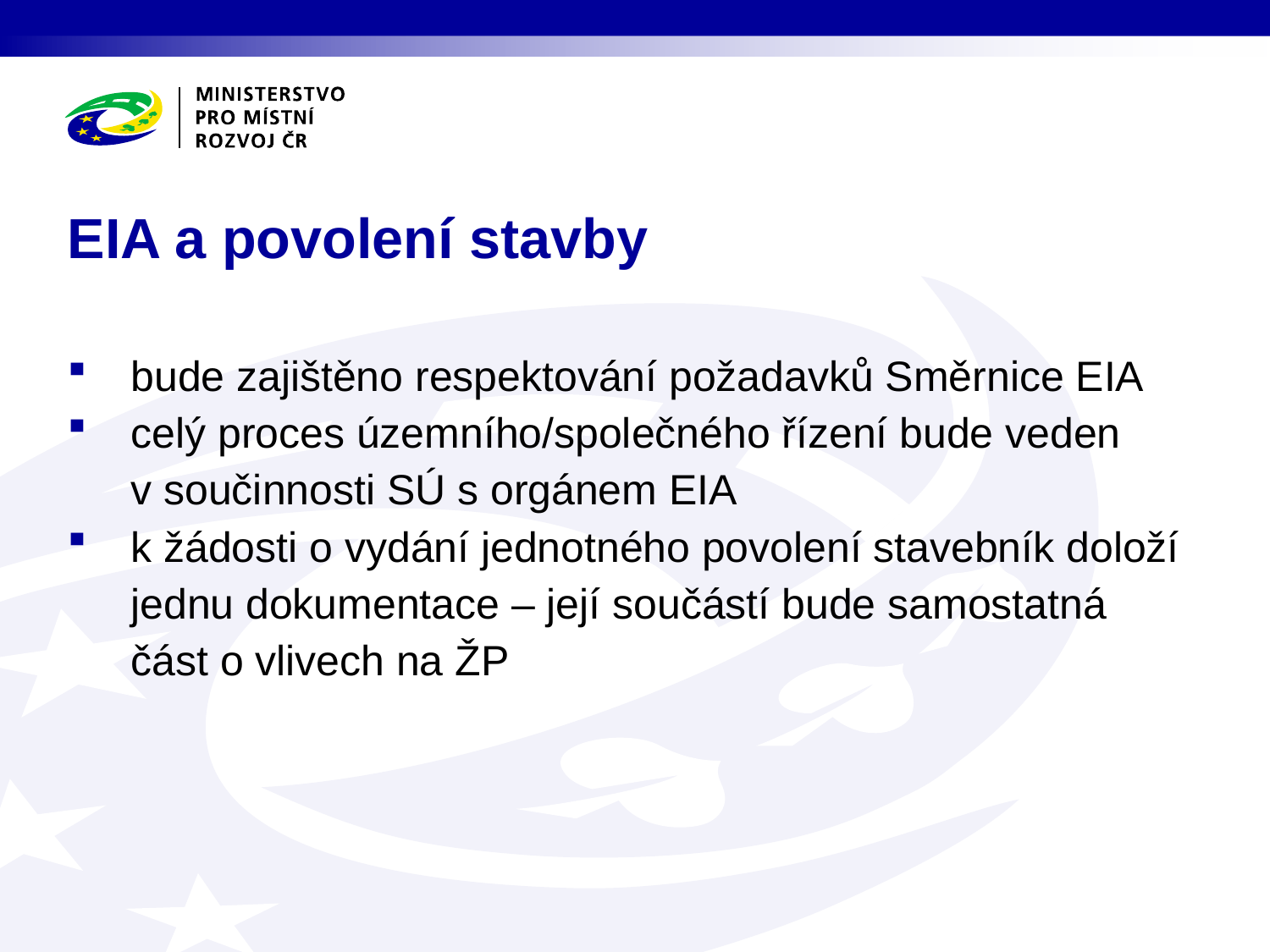

# EIA a povolení stavby

bude zajištěno respektování požadavků Směrnice EIA
celý proces územního/společného řízení bude veden
v součinnosti SÚ s orgánem EIA
k žádosti o vydání jednotného povolení stavebník doloží jednu dokumentace – její součástí bude samostatná část o vlivech na ŽP